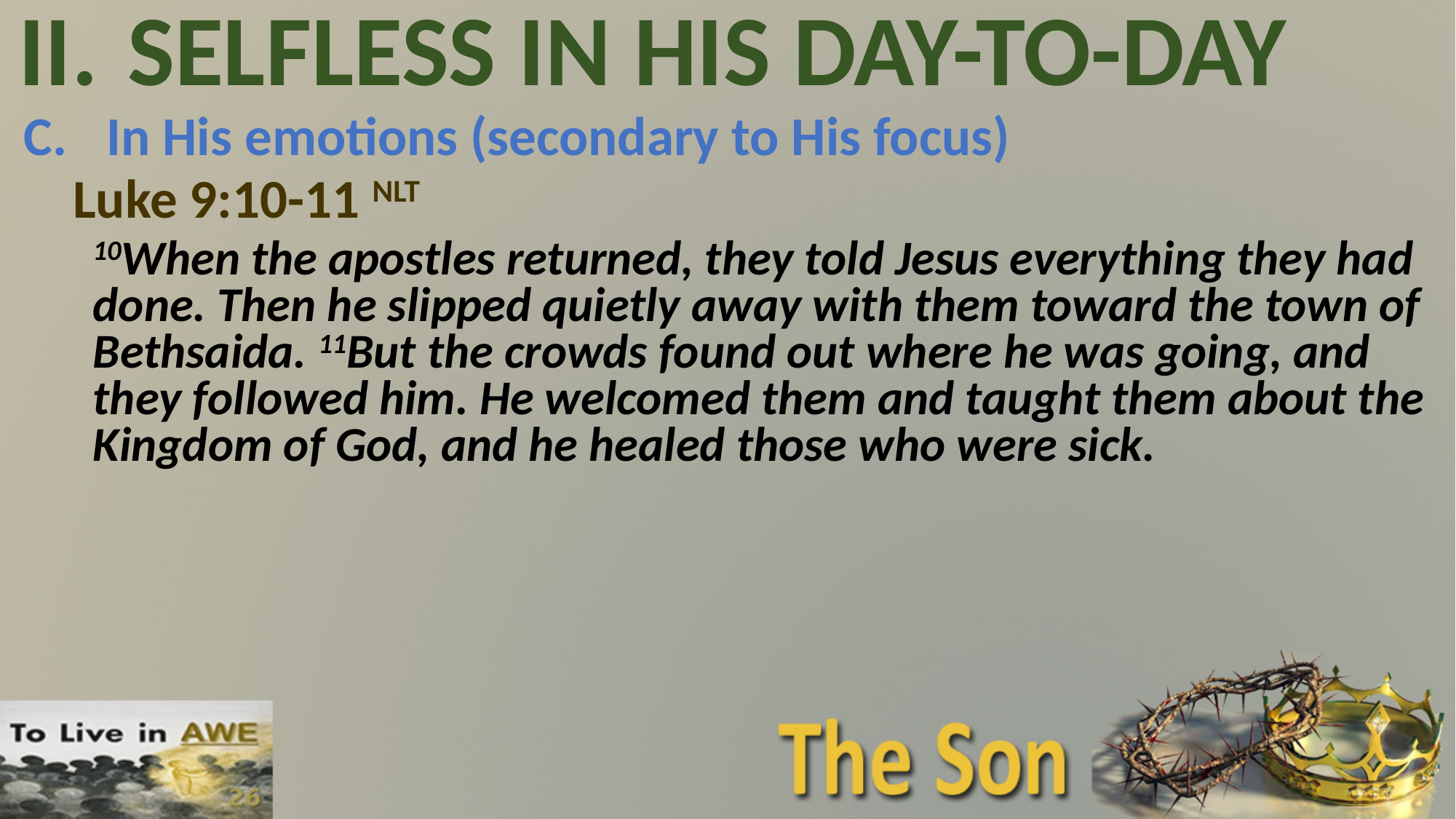

# II.	SELFLESS IN HIS DAY-TO-DAY
C.	In His emotions (secondary to His focus)
Luke 9:10-11 NLT
10When the apostles returned, they told Jesus everything they had done. Then he slipped quietly away with them toward the town of Bethsaida. 11But the crowds found out where he was going, and they followed him. He welcomed them and taught them about the Kingdom of God, and he healed those who were sick.